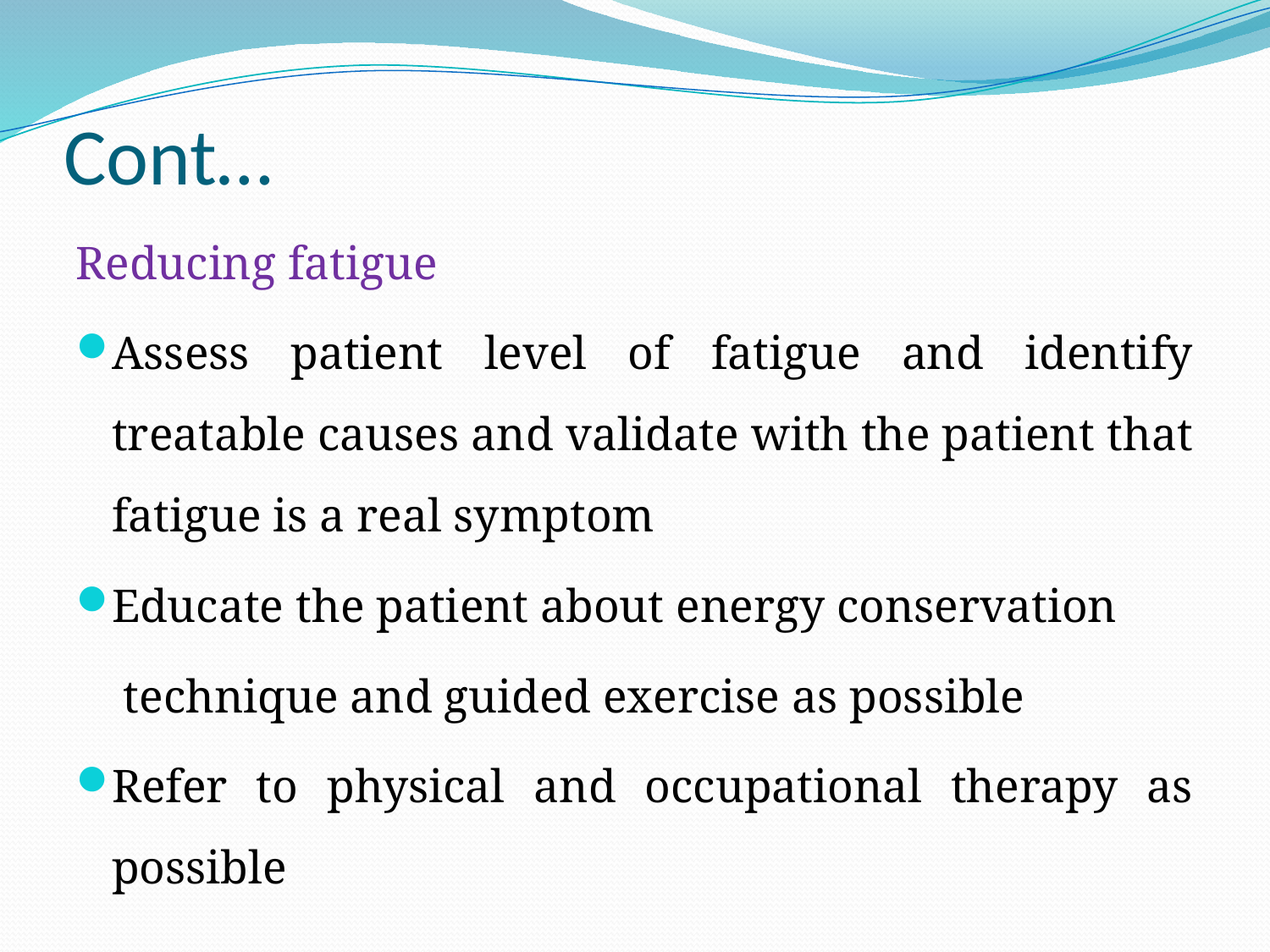

# Cont…
Reducing fatigue
Assess patient level of fatigue and identify treatable causes and validate with the patient that fatigue is a real symptom
Educate the patient about energy conservation
    technique and guided exercise as possible
Refer to physical and occupational therapy as possible